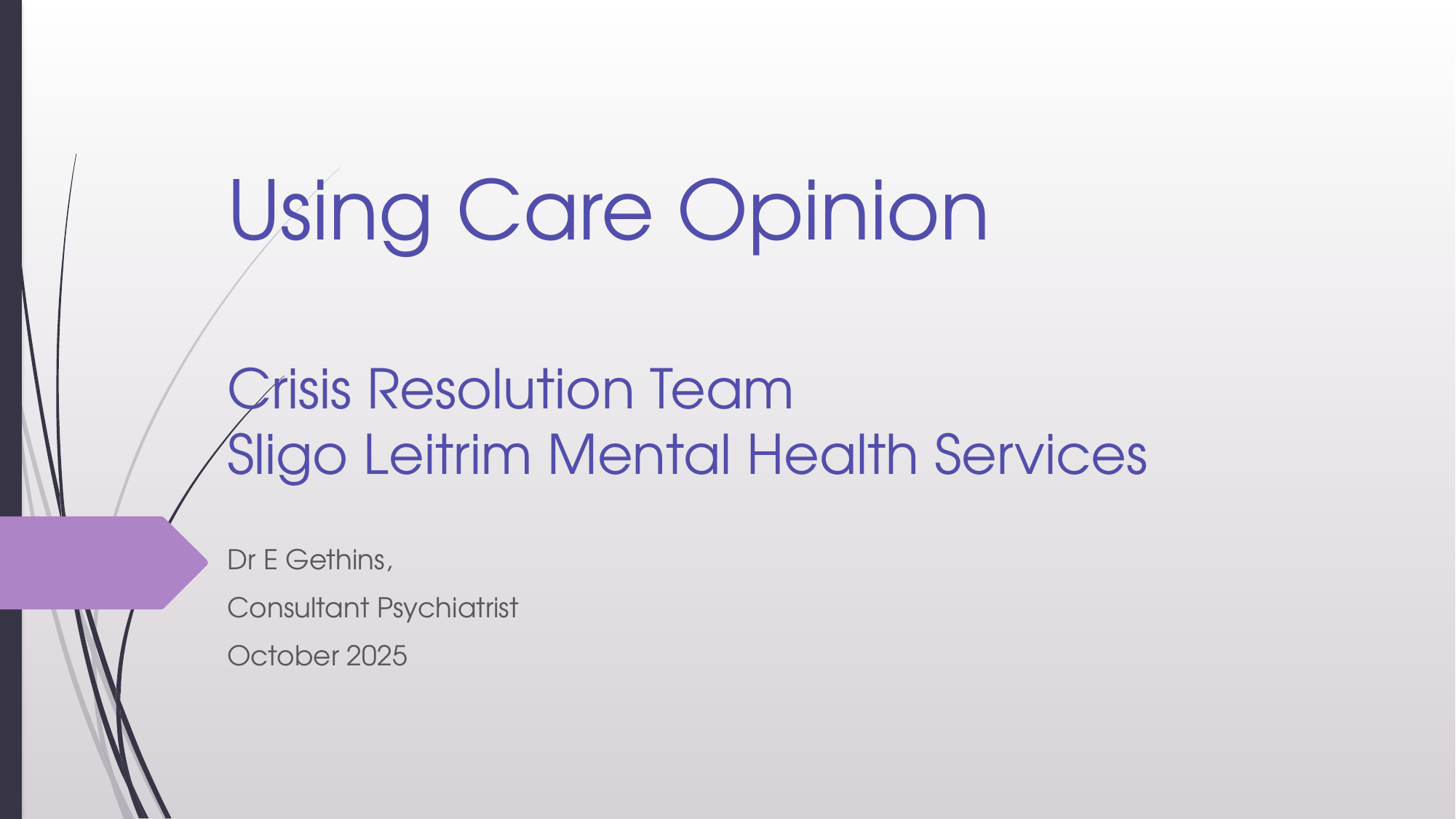

# Using Care Opinion Crisis Resolution Team Sligo Leitrim Mental Health Services
Dr E Gethins,
Consultant Psychiatrist
October 2025